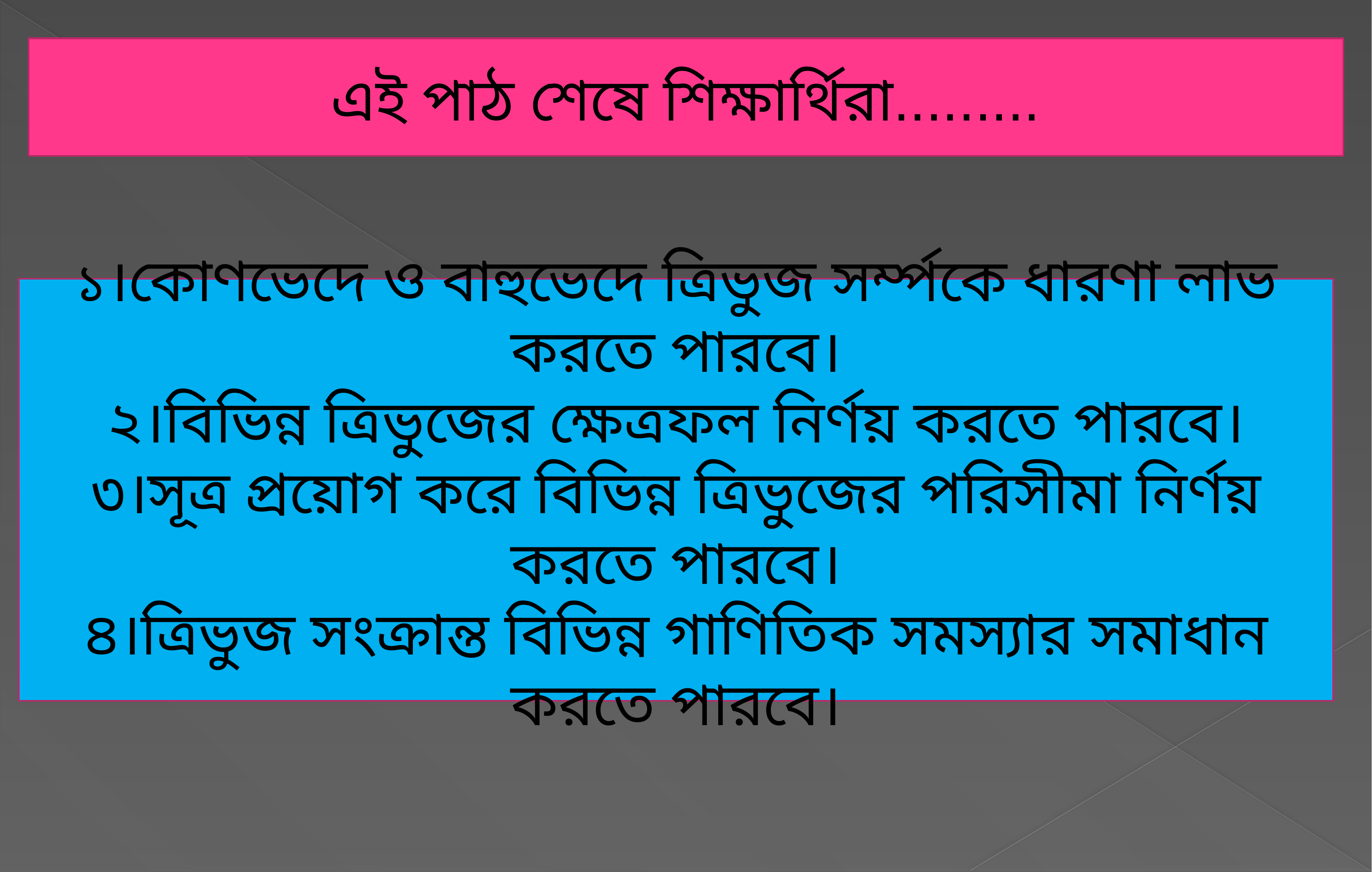

এই পাঠ শেষে শিক্ষার্থিরা.........
১।কোণভেদে ও বাহুভেদে ত্রিভুজ সর্ম্পকে ধারণা লাভ করতে পারবে।
২।বিভিন্ন ত্রিভুজের ক্ষেত্রফল নির্ণয় করতে পারবে।
৩।সূত্র প্রয়োগ করে বিভিন্ন ত্রিভুজের পরিসীমা নির্ণয় করতে পারবে।
৪।ত্রিভুজ সংক্রান্ত বিভিন্ন গাণিতিক সমস্যার সমাধান করতে পারবে।